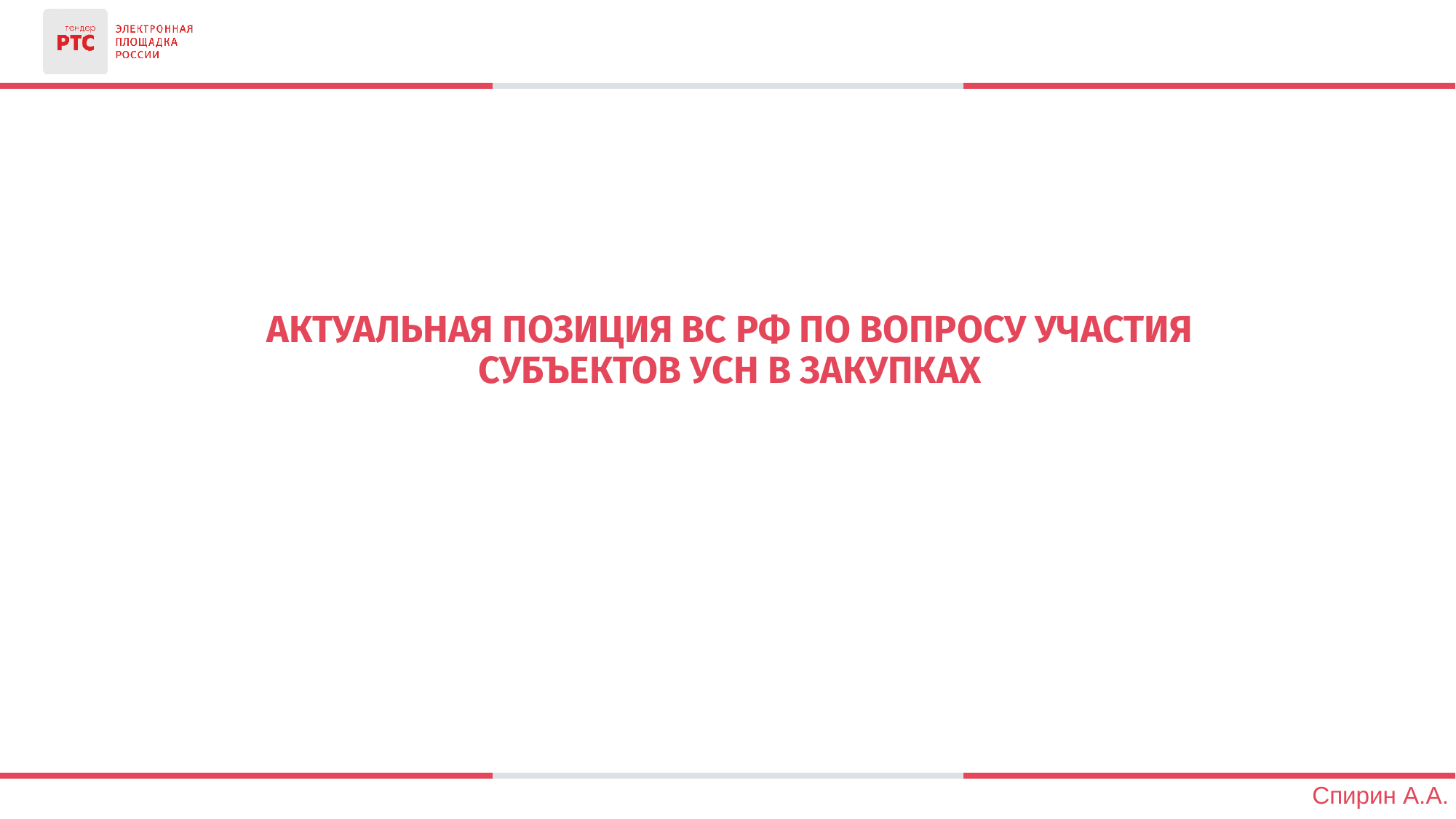

Актуальная позиция ВС рф по вопросу участия субъектов усн в закупках
Спирин А.А.